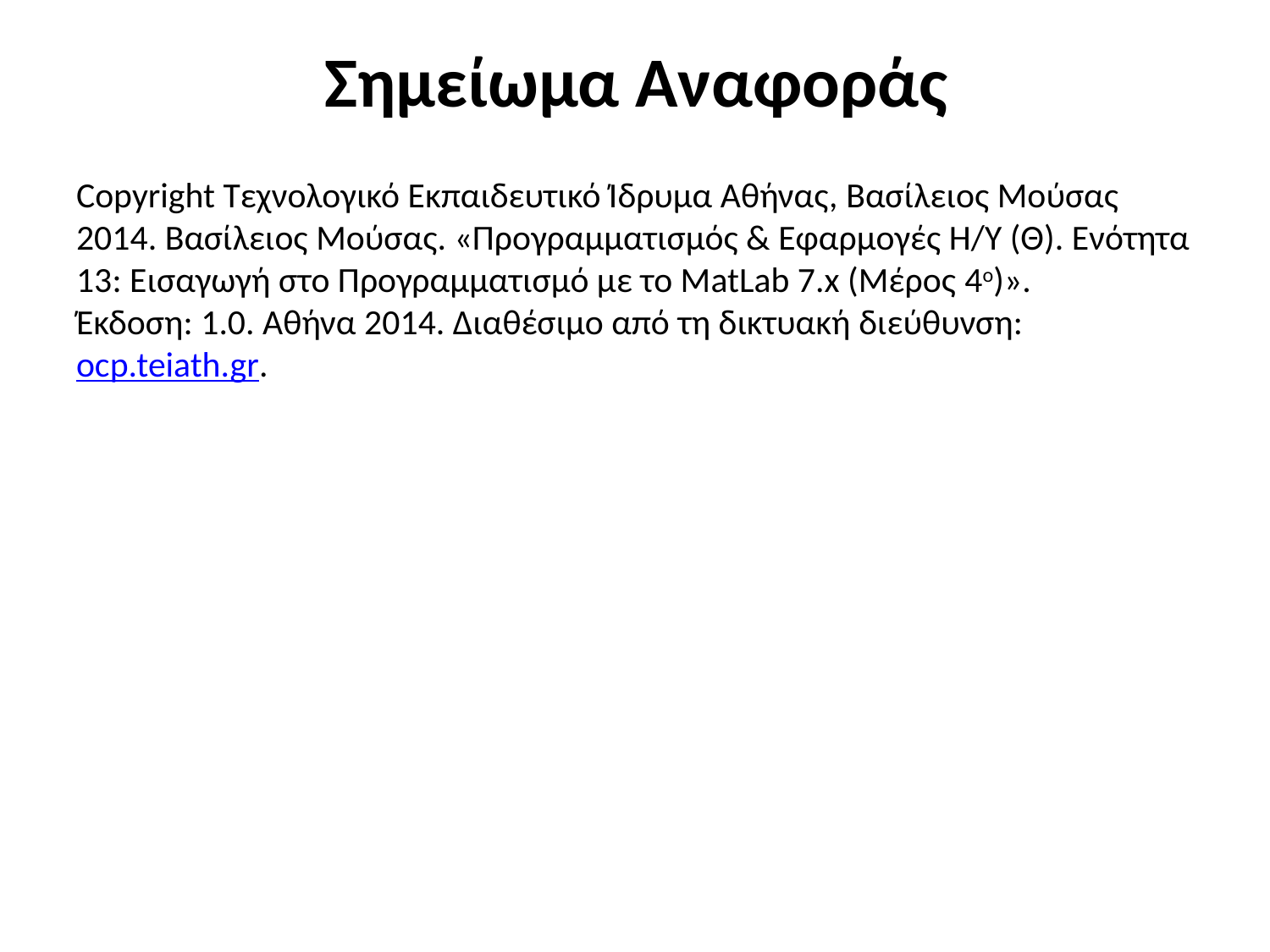

# Σημείωμα Αναφοράς
Copyright Τεχνολογικό Εκπαιδευτικό Ίδρυμα Αθήνας, Βασίλειος Μούσας 2014. Βασίλειος Μούσας. «Προγραμματισμός & Εφαρμογές Η/Υ (Θ). Ενότητα 13: Εισαγωγή στο Προγραμματισμό με το MatLab 7.x (Μέρος 4ο)».
Έκδοση: 1.0. Αθήνα 2014. Διαθέσιμο από τη δικτυακή διεύθυνση: ocp.teiath.gr.